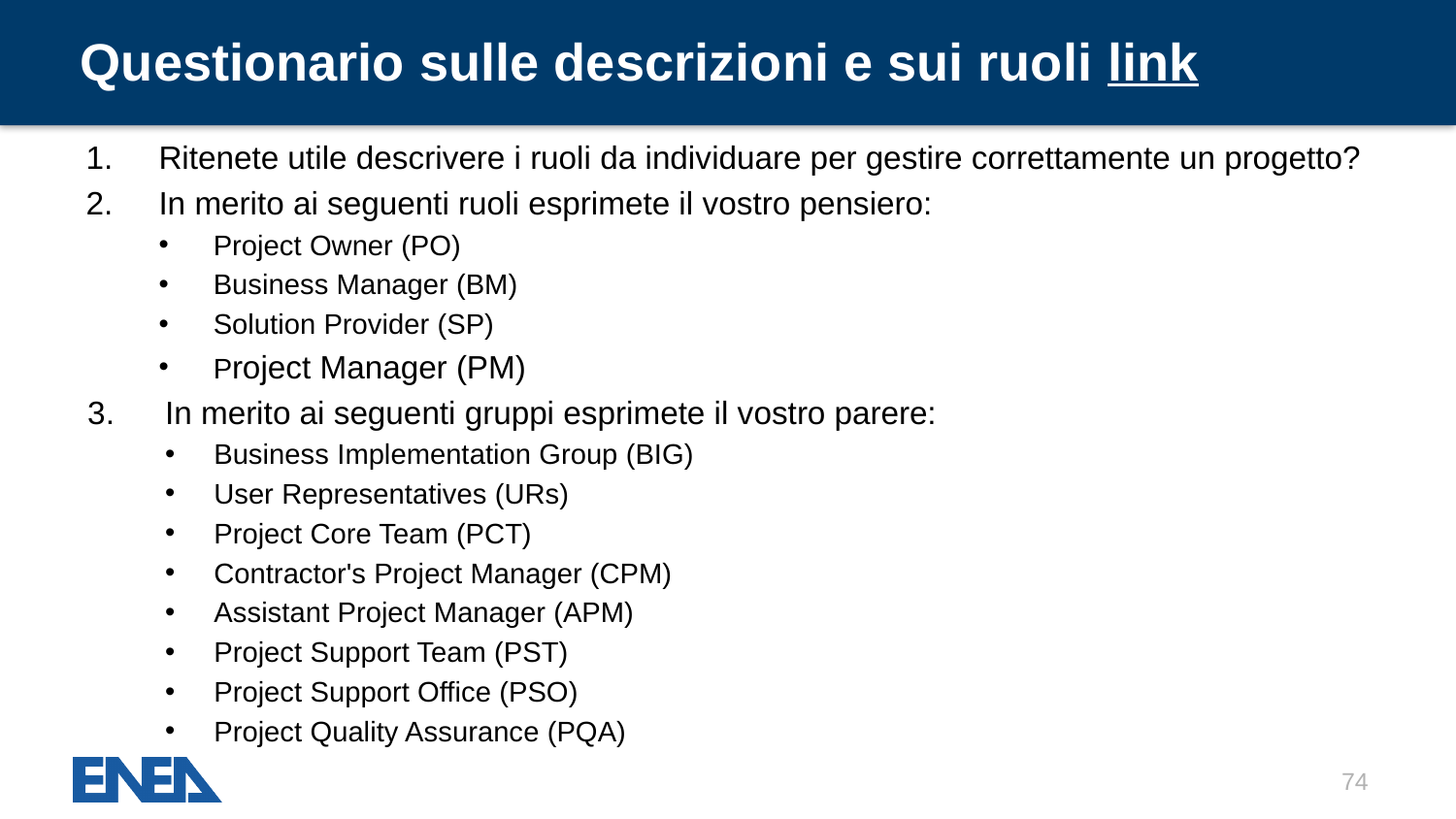

# Questionario sulle descrizioni e sui ruoli link
Ritenete utile descrivere i ruoli da individuare per gestire correttamente un progetto?
In merito ai seguenti ruoli esprimete il vostro pensiero:
Project Owner (PO)
Business Manager (BM)
Solution Provider (SP)
Project Manager (PM)
In merito ai seguenti gruppi esprimete il vostro parere:
Business Implementation Group (BIG)
User Representatives (URs)
Project Core Team (PCT)
Contractor's Project Manager (CPM)
Assistant Project Manager (APM)
Project Support Team (PST)
Project Support Office (PSO)
Project Quality Assurance (PQA)

74